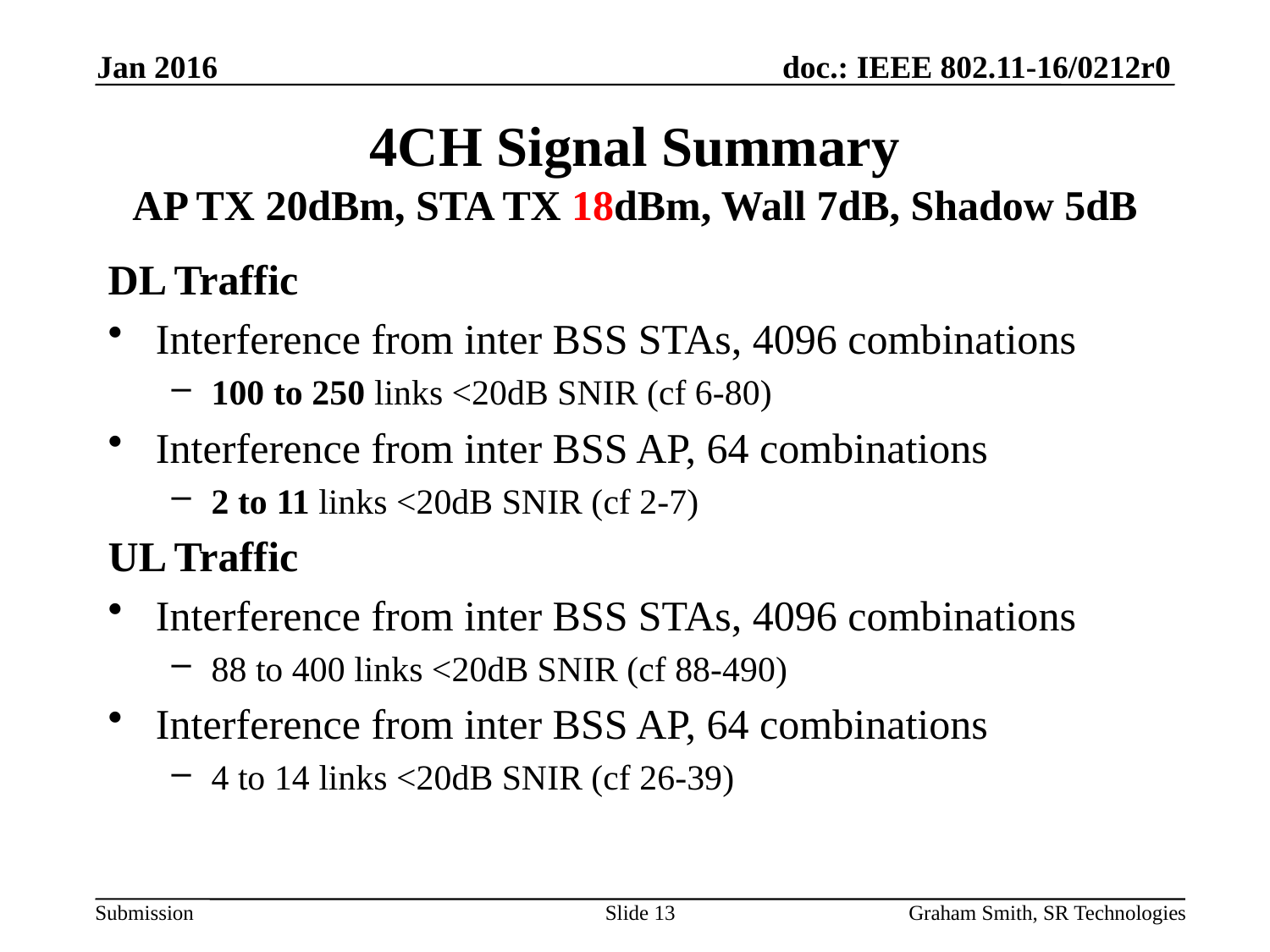

Jan 2016
# 4CH Signal Summary AP TX 20dBm, STA TX 18dBm, Wall 7dB, Shadow 5dB
DL Traffic
Interference from inter BSS STAs, 4096 combinations
100 to 250 links <20dB SNIR (cf 6-80)
Interference from inter BSS AP, 64 combinations
2 to 11 links <20dB SNIR (cf 2-7)
UL Traffic
Interference from inter BSS STAs, 4096 combinations
88 to 400 links <20dB SNIR (cf 88-490)
Interference from inter BSS AP, 64 combinations
4 to 14 links <20dB SNIR (cf 26-39)

Slide 13
Graham Smith, SR Technologies